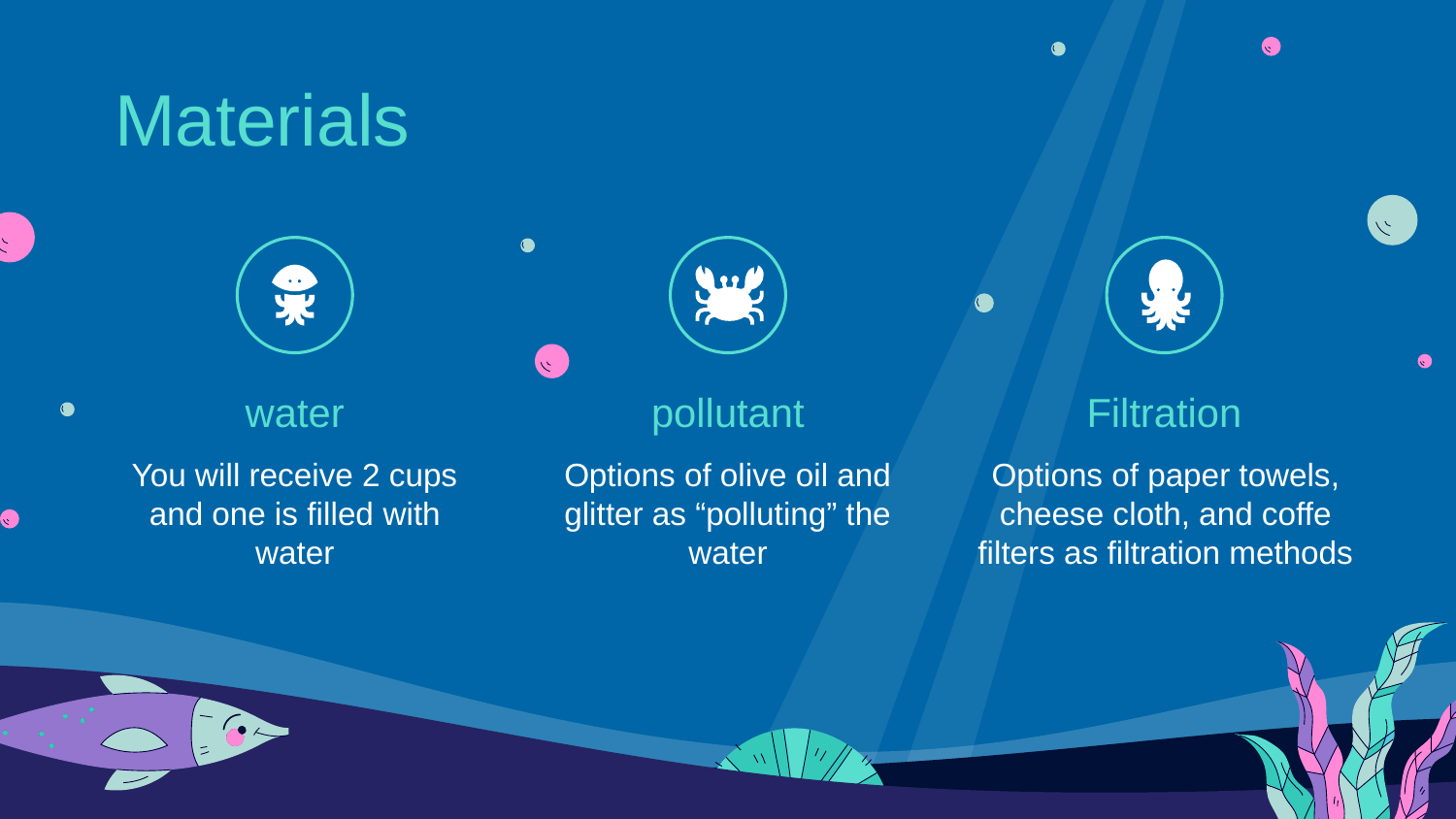

Materials

# water
pollutant
Filtration
You will receive 2 cups and one is filled with water
Options of olive oil and glitter as “polluting” the water
Options of paper towels, cheese cloth, and coffe filters as filtration methods